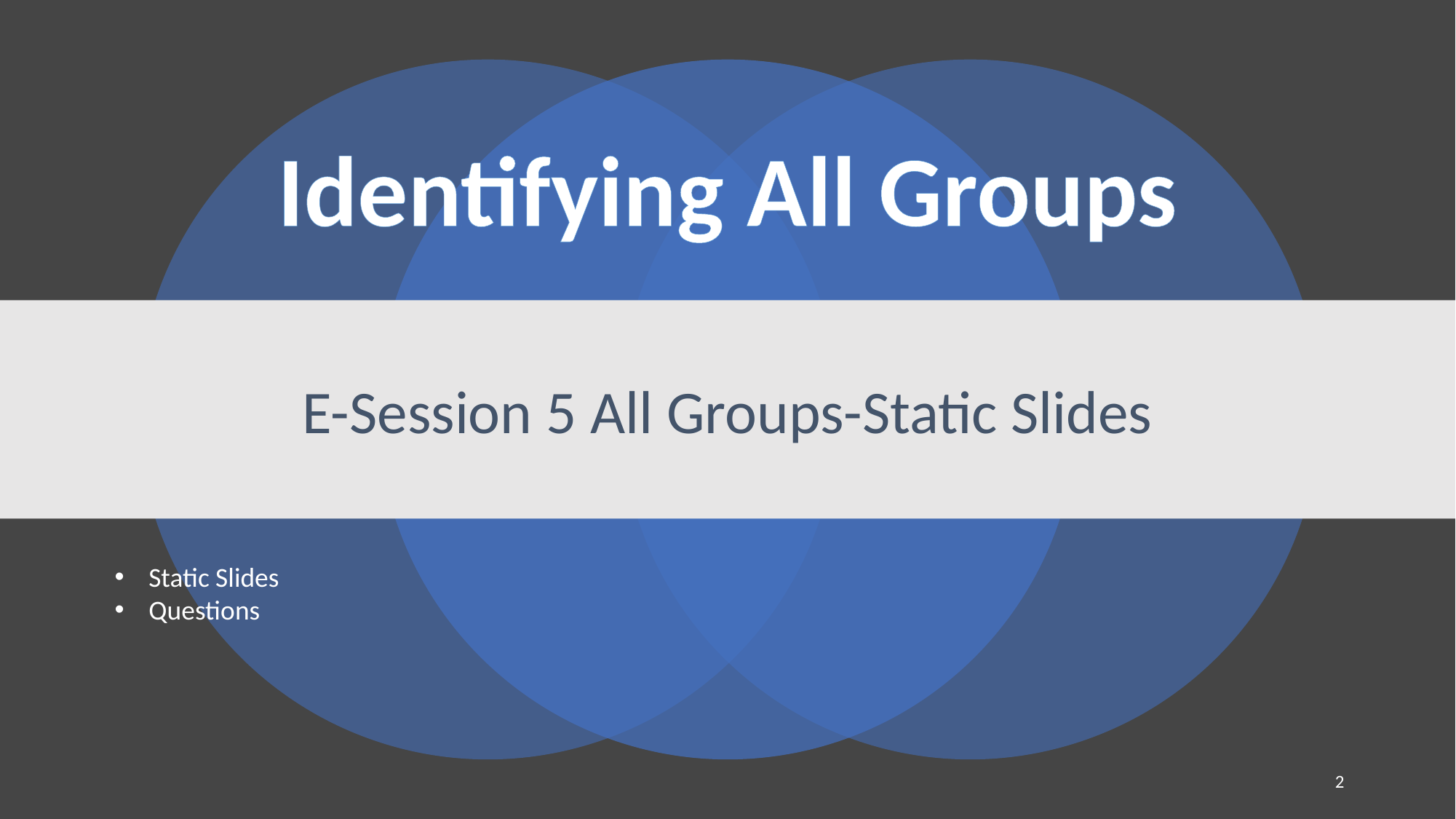

Identifying All Groups

# E-Session 5 All Groups-Static Slides
Static Slides
Questions
2